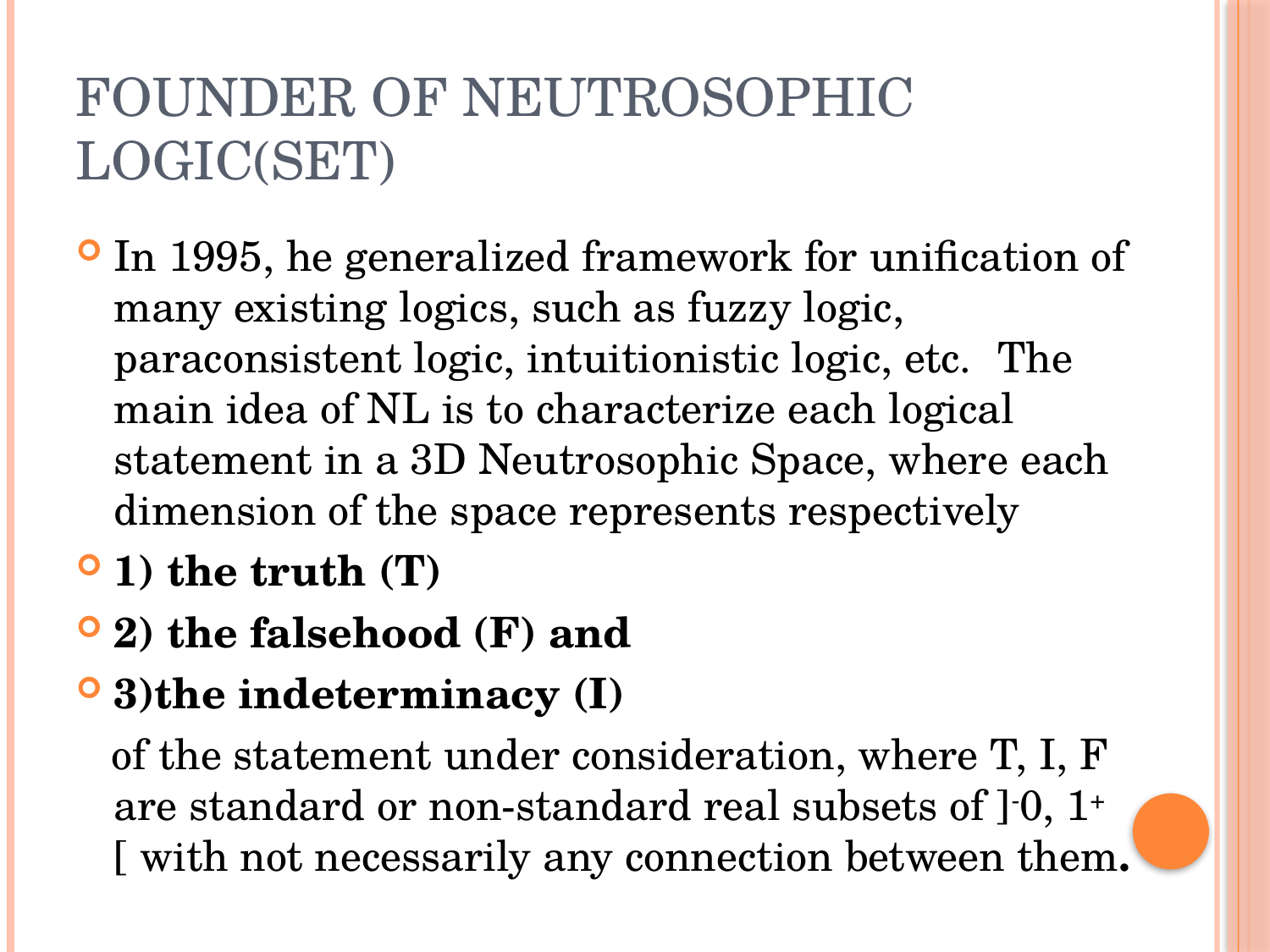

# Founder of Neutrosophic Logic(Set)
In 1995, he generalized framework for unification of many existing logics, such as fuzzy logic, paraconsistent logic, intuitionistic logic, etc.  The main idea of NL is to characterize each logical statement in a 3D Neutrosophic Space, where each dimension of the space represents respectively
1) the truth (T)
2) the falsehood (F) and
3)the indeterminacy (I)
   of the statement under consideration, where T, I, F are standard or non-standard real subsets of ]-0, 1+[ with not necessarily any connection between them.